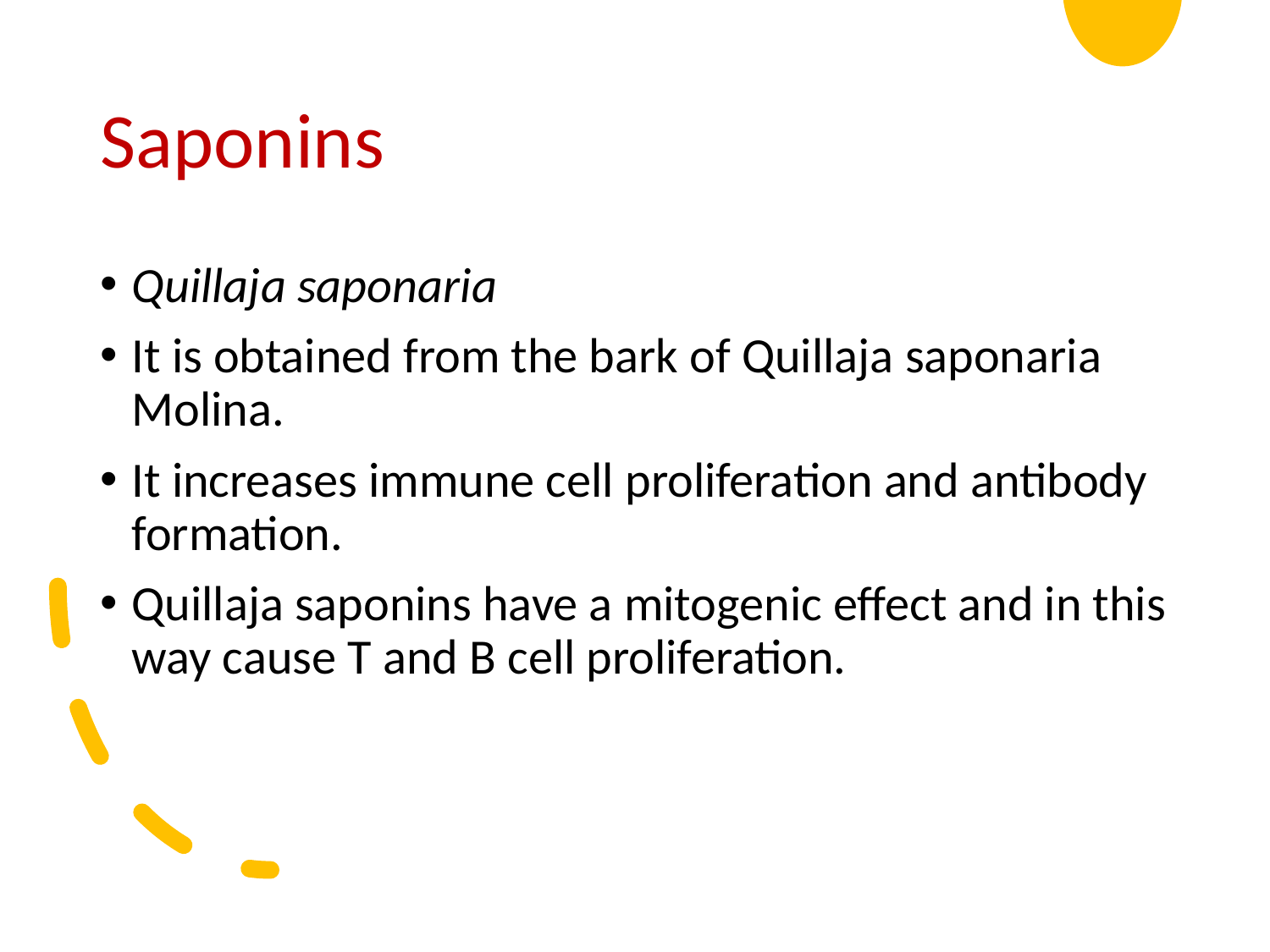

# Saponins
Quillaja saponaria
It is obtained from the bark of Quillaja saponaria Molina.
It increases immune cell proliferation and antibody formation.
Quillaja saponins have a mitogenic effect and in this way cause T and B cell proliferation.